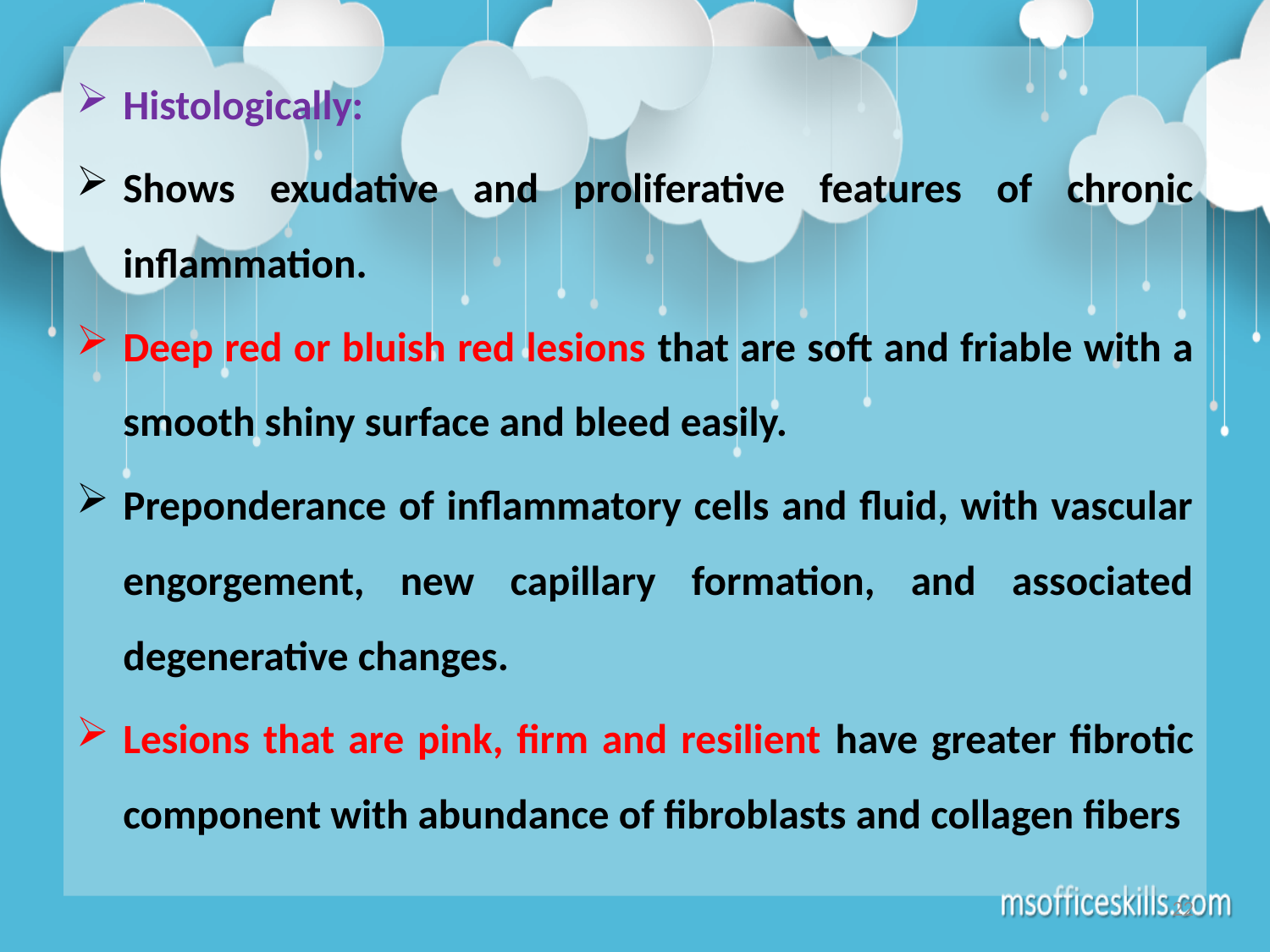

Histologically:
Shows exudative and proliferative features of chronic inflammation.
Deep red or bluish red lesions that are soft and friable with a smooth shiny surface and bleed easily.
Preponderance of inflammatory cells and fluid, with vascular engorgement, new capillary formation, and associated degenerative changes.
Lesions that are pink, firm and resilient have greater fibrotic component with abundance of fibroblasts and collagen fibers

22